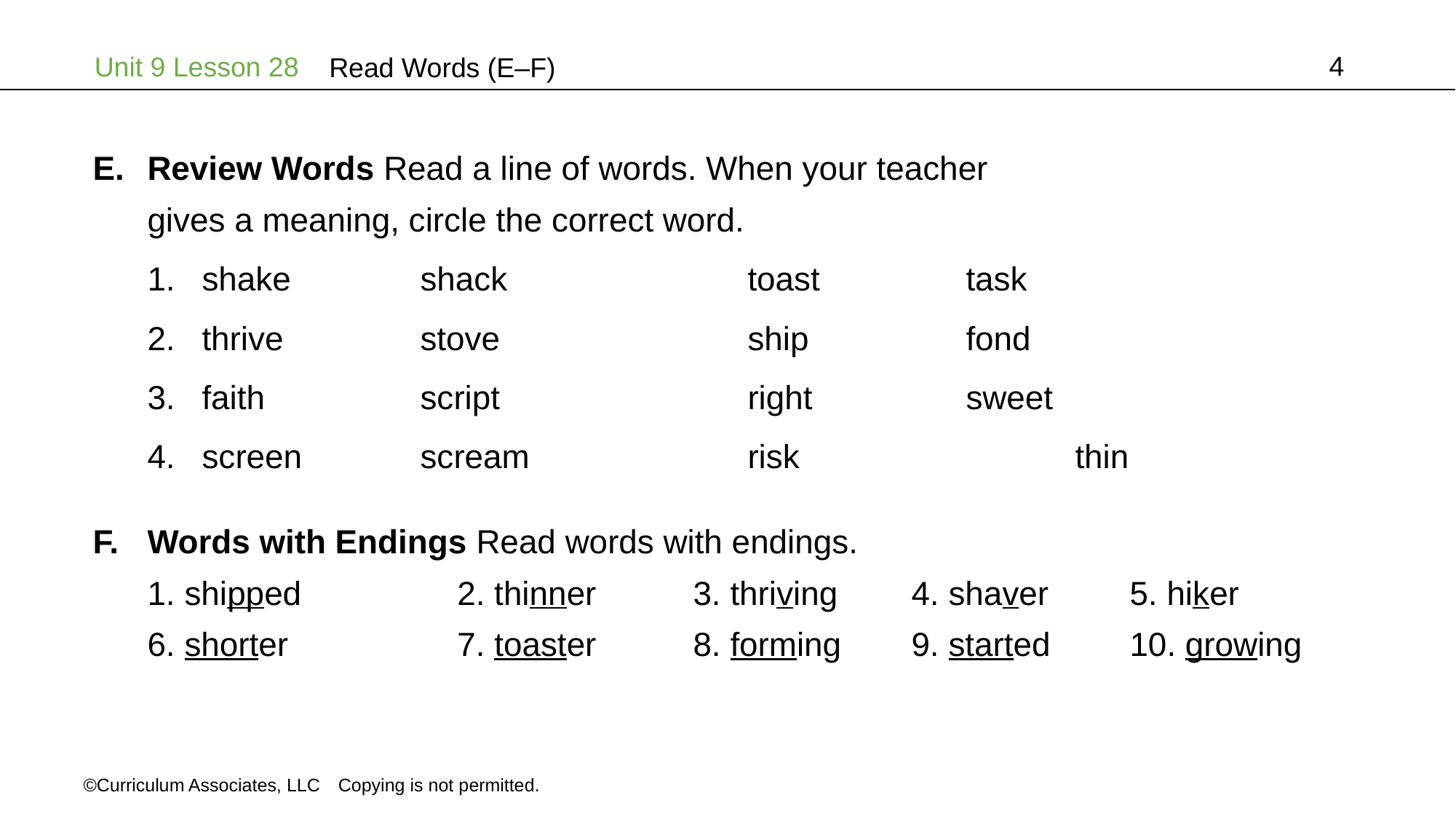

4
Read Words (E–F)
Review Words Read a line of words. When your teacher
gives a meaning, circle the correct word.
shake		shack			toast		task
thrive		stove			ship		fond
faith		script			right		sweet
screen		scream		risk			thin
Words with Endings Read words with endings.
1. shipped	2. thinner	3. thriving	4. shaver	5. hiker
6. shorter	7. toaster	8. forming	9. started	10. growing